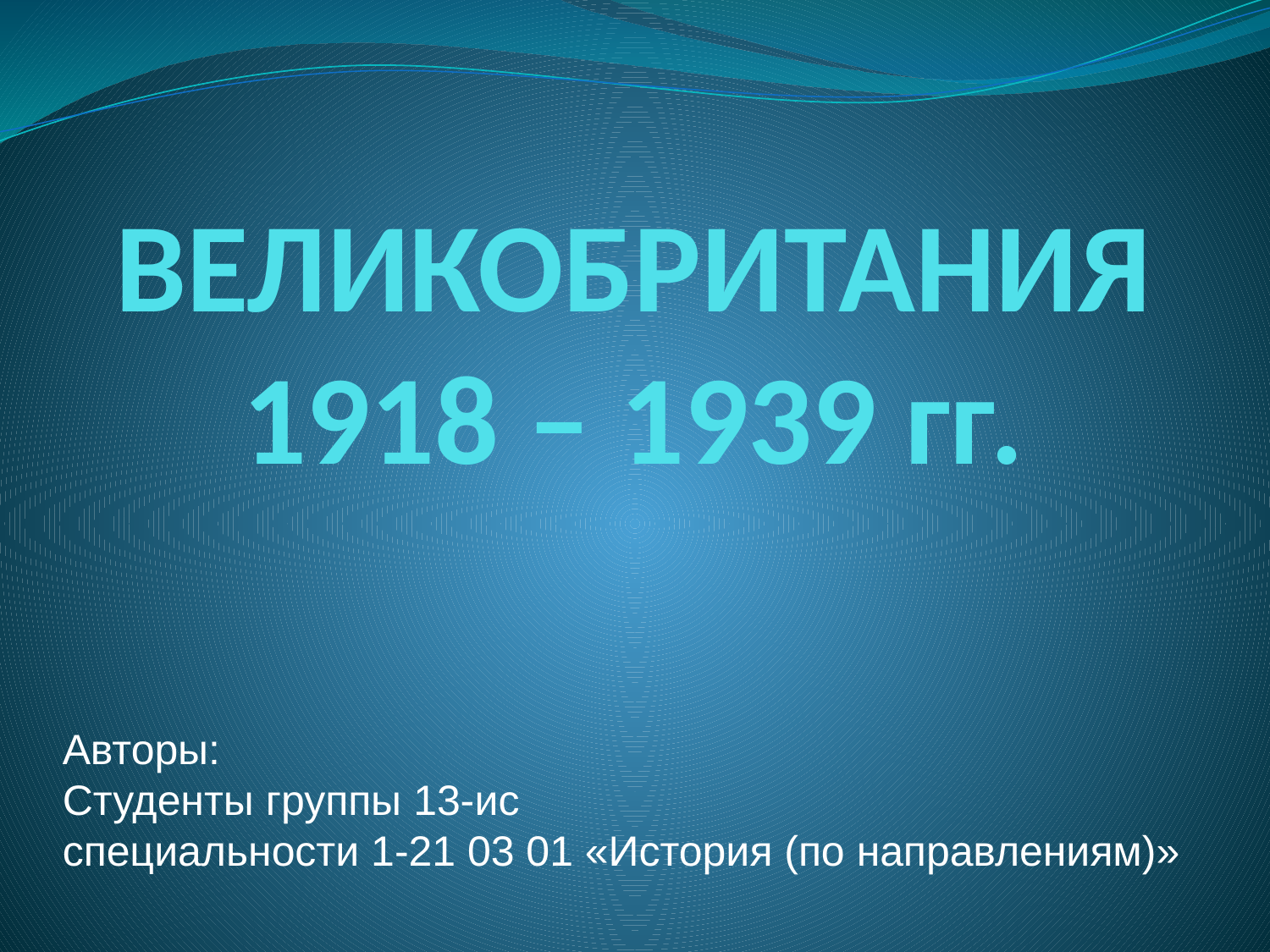

# ВЕЛИКОБРИТАНИЯ 1918 – 1939 гг.
Авторы:
Студенты группы 13-ис
специальности 1-21 03 01 «История (по направлениям)»